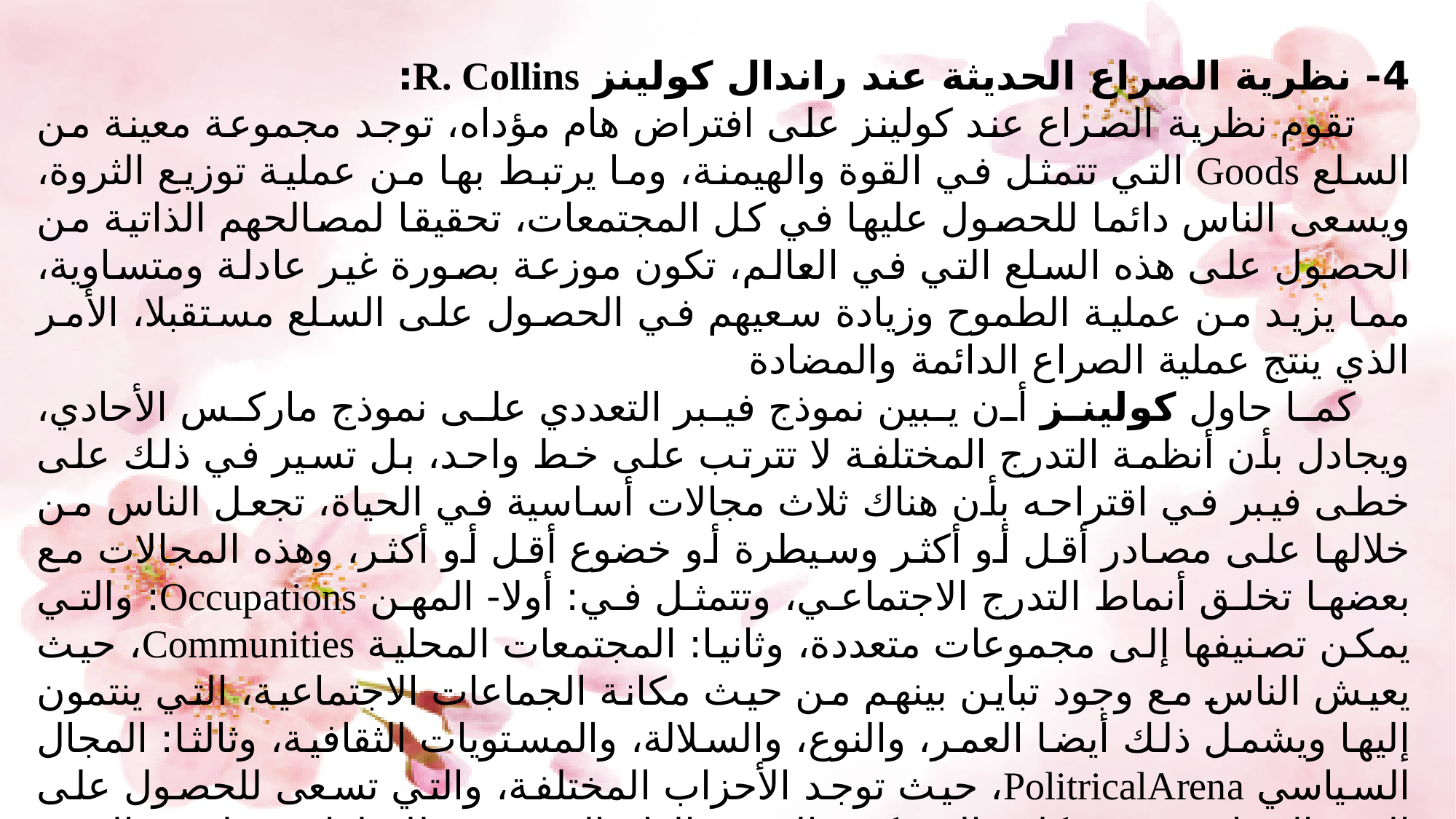

4- نظرية الصراع الحديثة عند راندال كولينز R. Collins:
تقوم نظرية الصراع عند كولينز على افتراض هام مؤداه، توجد مجموعة معينة من السلع Goods التي تتمثل في القوة والهيمنة، وما يرتبط بها من عملية توزيع الثروة، ويسعى الناس دائما للحصول عليها في كل المجتمعات، تحقيقا لمصالحهم الذاتية من الحصول على هذه السلع التي في العالم، تكون موزعة بصورة غير عادلة ومتساوية، مما يزيد من عملية الطموح وزيادة سعيهم في الحصول على السلع مستقبلا، الأمر الذي ينتج عملية الصراع الدائمة والمضادة
كما حاول كولينز أن يبين نموذج فيبر التعددي على نموذج ماركس الأحادي، ويجادل بأن أنظمة التدرج المختلفة لا تترتب على خط واحد، بل تسير في ذلك على خطى فيبر في اقتراحه بأن هناك ثلاث مجالات أساسية في الحياة، تجعل الناس من خلالها على مصادر أقل أو أكثر وسيطرة أو خضوع أقل أو أكثر، وهذه المجالات مع بعضها تخلق أنماط التدرج الاجتماعي، وتتمثل في: أولا- المهن Occupations: والتي يمكن تصنيفها إلى مجموعات متعددة، وثانيا: المجتمعات المحلية Communities، حيث يعيش الناس مع وجود تباين بينهم من حيث مكانة الجماعات الاجتماعية، التي ينتمون إليها ويشمل ذلك أيضا العمر، والنوع، والسلالة، والمستويات الثقافية، وثالثا: المجال السياسي PolitricalArena، حيث توجد الأحزاب المختلفة، والتي تسعى للحصول على القوة السياسية وفي كل حالة، يكون العنصر الهام الذي يوحد للسلوك ممثلا في الوضع أو الدرجة، التي عن طريقها يسعى الناس للسيطرة على الآخرين من أجل الحصول على الثروة، والمكانة، والهيمنة.